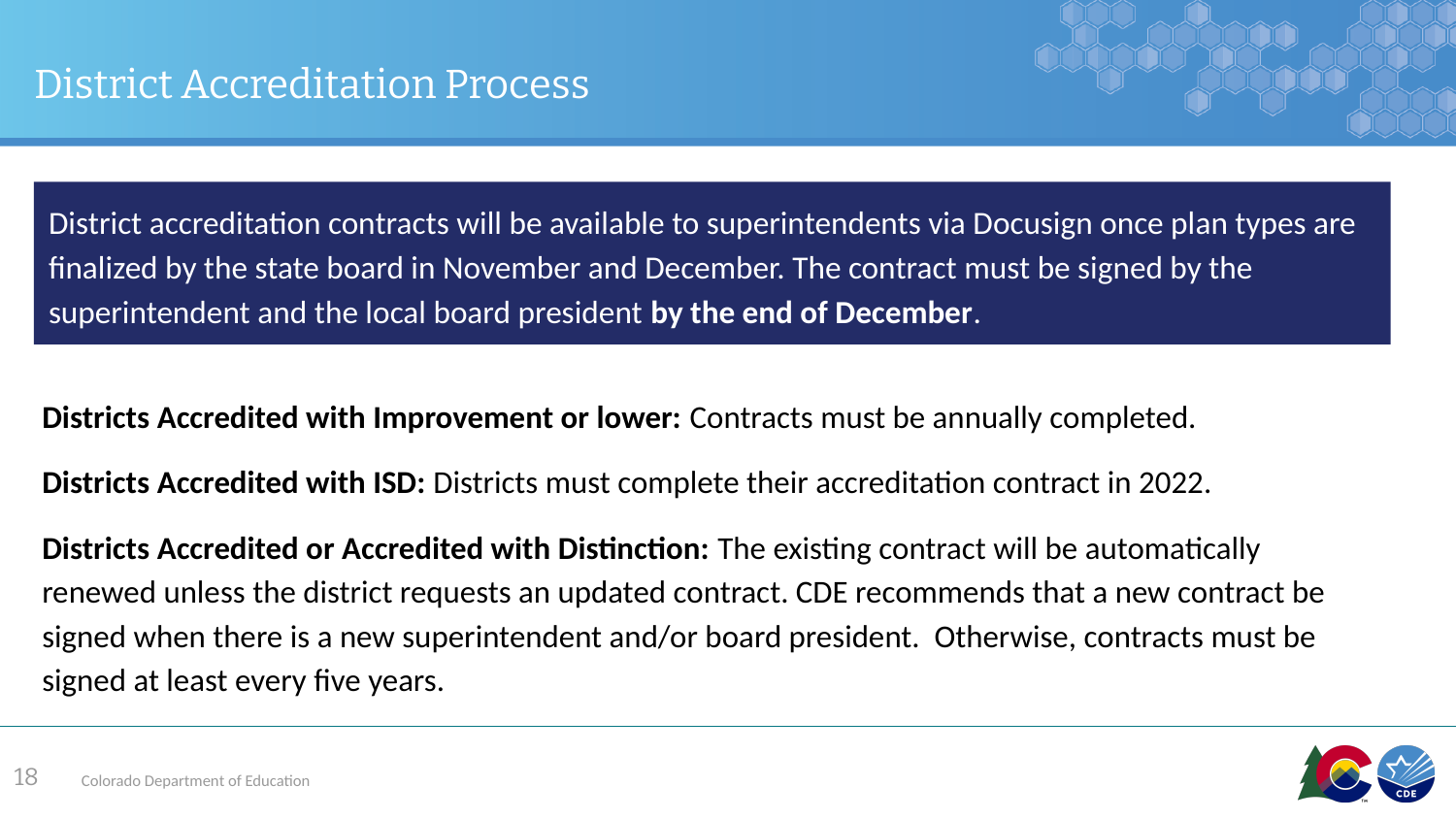

# District Accreditation Process
District accreditation contracts will be available to superintendents via Docusign once plan types are finalized by the state board in November and December. The contract must be signed by the superintendent and the local board president by the end of December.
Districts Accredited with Improvement or lower: Contracts must be annually completed.
Districts Accredited with ISD: Districts must complete their accreditation contract in 2022.
Districts Accredited or Accredited with Distinction: The existing contract will be automatically renewed unless the district requests an updated contract. CDE recommends that a new contract be signed when there is a new superintendent and/or board president.  Otherwise, contracts must be signed at least every five years.
18